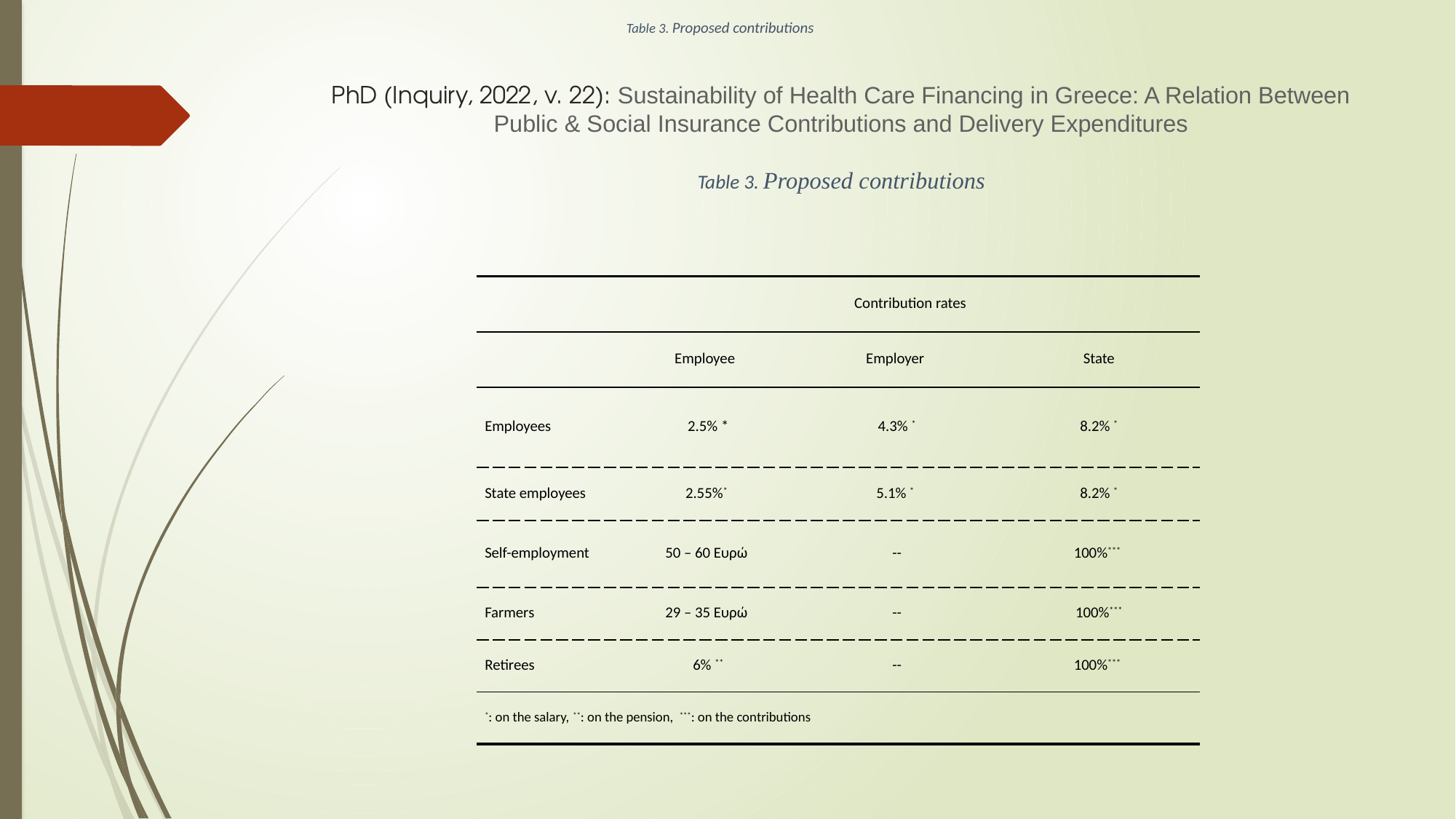

Table 3. Proposed contributions
# PhD (Inquiry, 2022, v. 22): Sustainability of Health Care Financing in Greece: A Relation Between Public & Social Insurance Contributions and Delivery Expenditures Table 3. Proposed contributions
|  | Contribution rates |  |  |
| --- | --- | --- | --- |
|  | Employee | Employer | State |
| Employees | 2.5% \* | 4.3% \* | 8.2% \* |
| State employees | 2.55%\* | 5.1% \* | 8.2% \* |
| Self-employment | 50 – 60 Ευρώ | -- | 100%\*\*\* |
| Farmers | 29 – 35 Ευρώ | -- | 100%\*\*\* |
| Retirees | 6% \*\* | -- | 100%\*\*\* |
| \*: on the salary, \*\*: on the pension, \*\*\*: on the contributions |  |  |  |